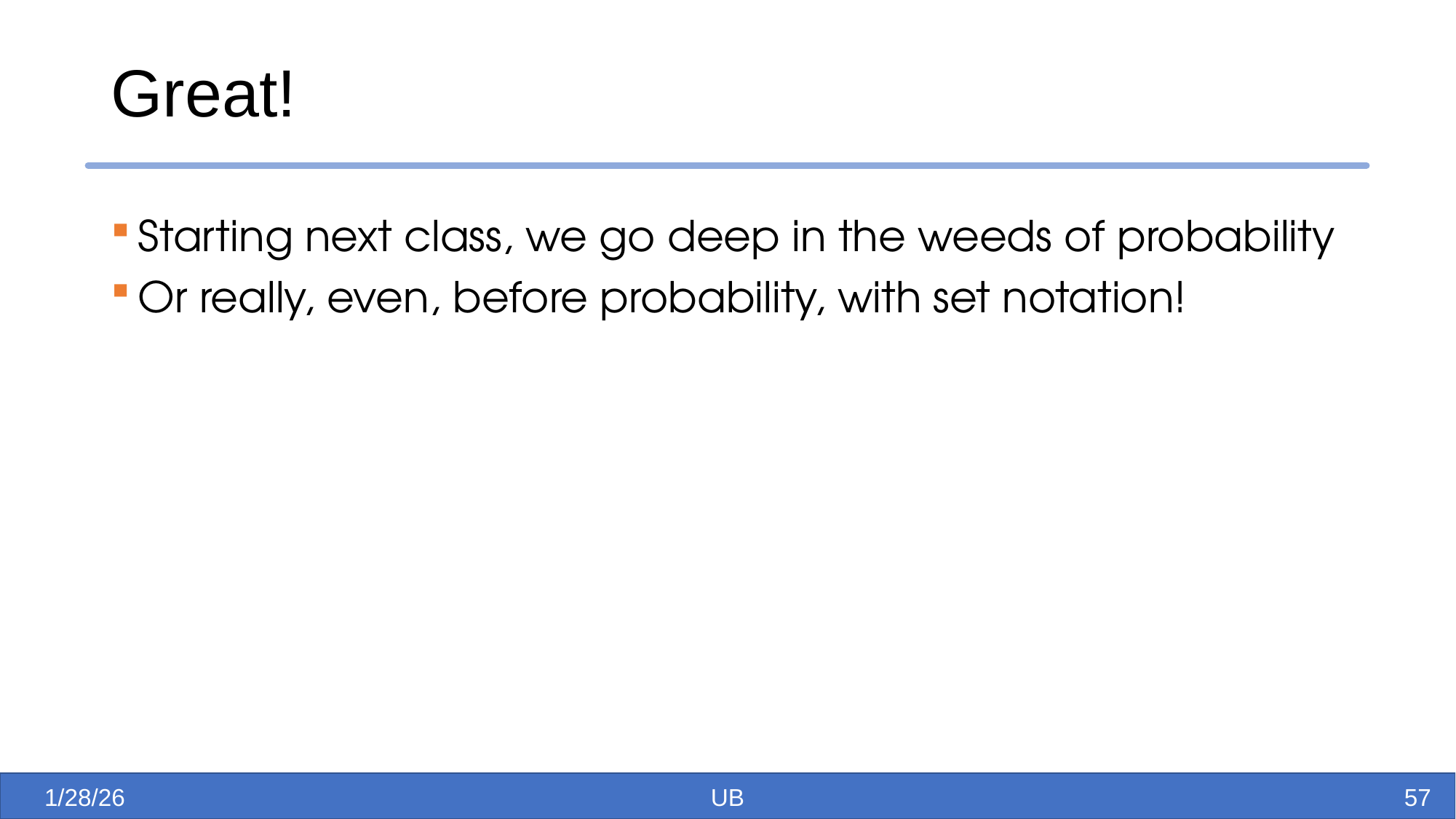

# Great!
Starting next class, we go deep in the weeds of probability
Or really, even, before probability, with set notation!
1/28/26
UB
57